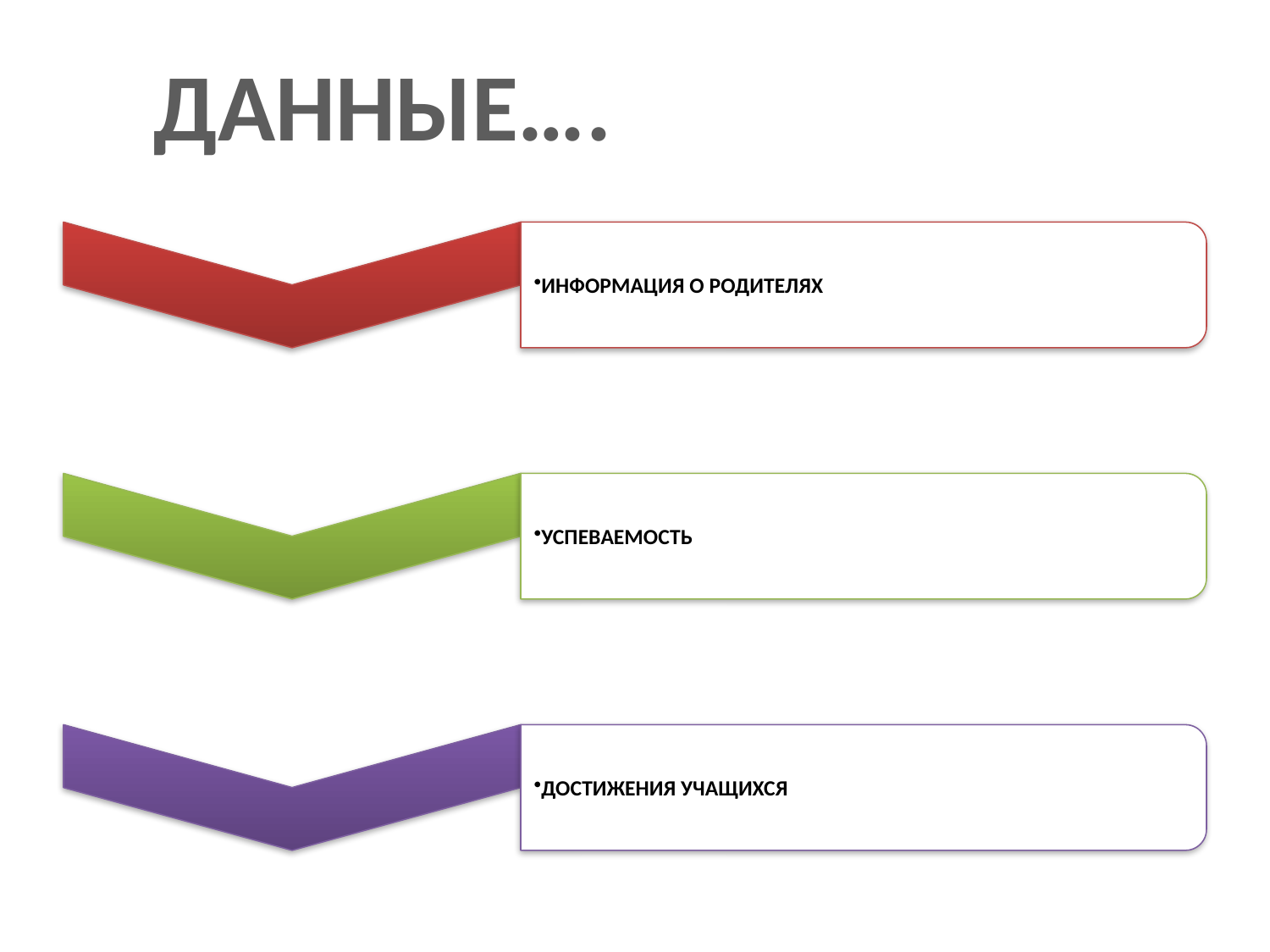

ДАННЫЕ….
ИНФОРМАЦИЯ О РОДИТЕЛЯХ
УСПЕВАЕМОСТЬ
ДОСТИЖЕНИЯ УЧАЩИХСЯ